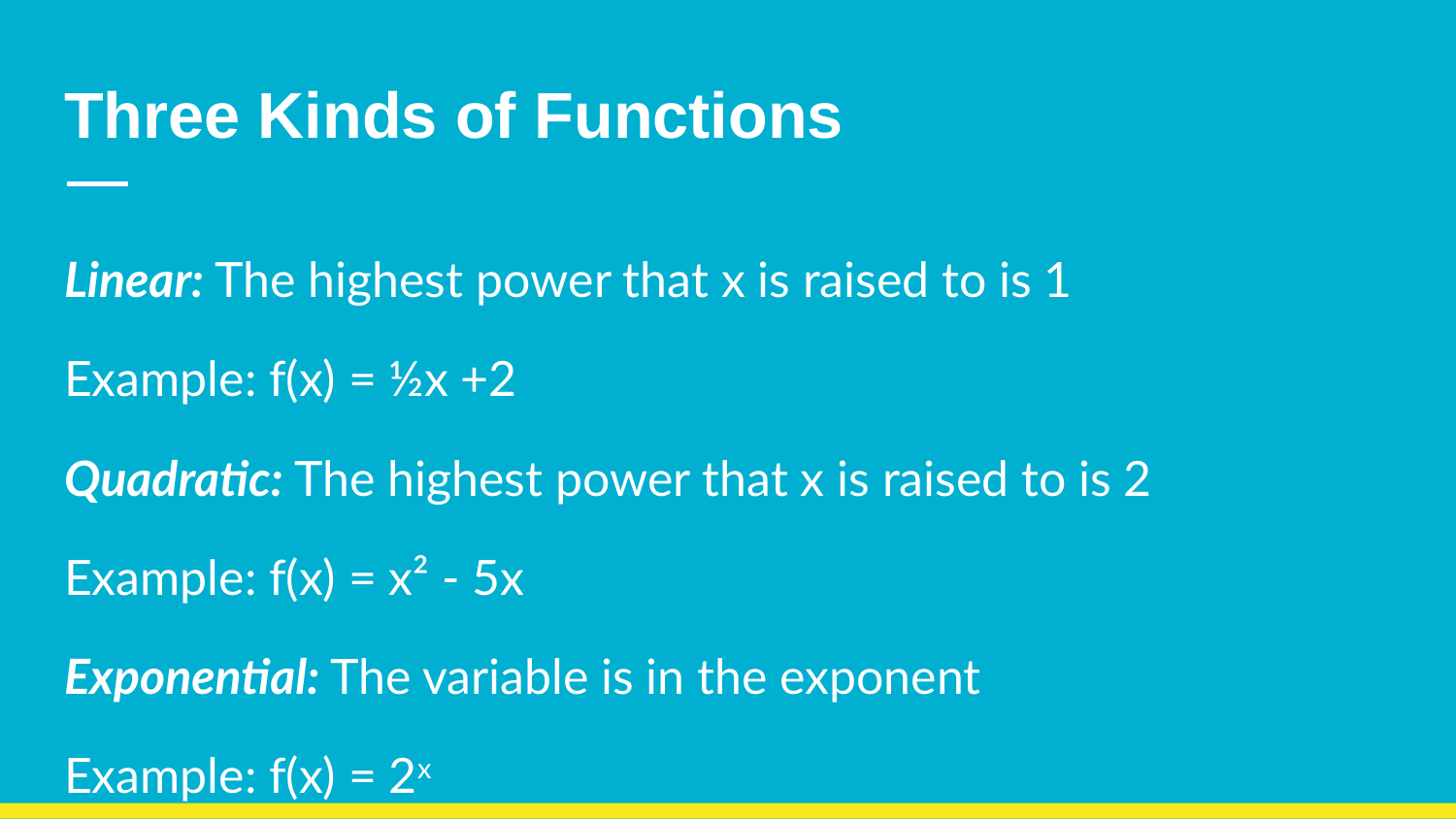

# Three Kinds of Functions
Linear: The highest power that x is raised to is 1
Example: f(x) = ½x +2
Quadratic: The highest power that x is raised to is 2
Example: f(x) = x² - 5x
Exponential: The variable is in the exponent
Example: f(x) = 2x